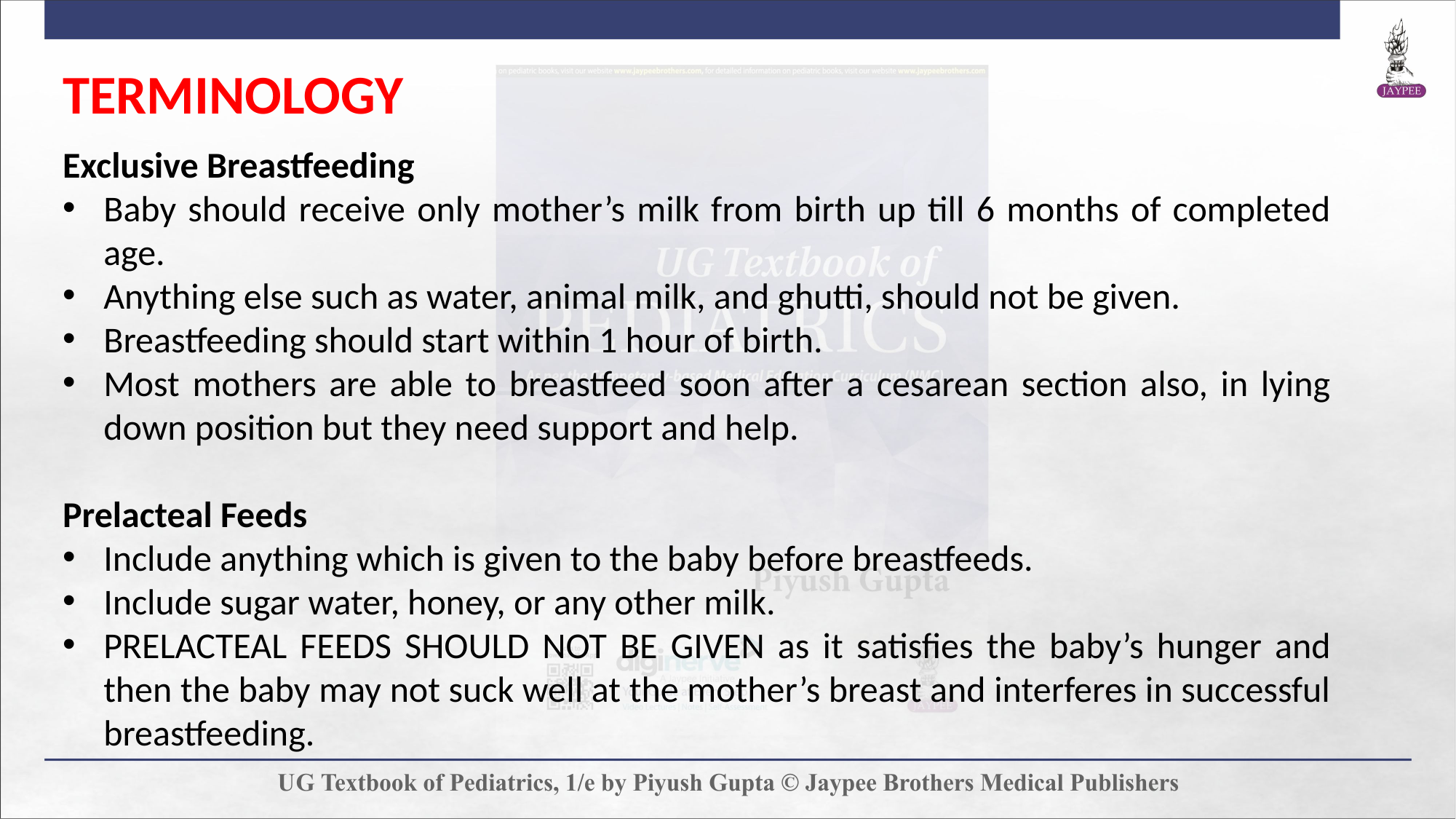

TERMINOLOGY
Exclusive Breastfeeding
Baby should receive only mother’s milk from birth up till 6 months of completed age.
Anything else such as water, animal milk, and ghutti, should not be given.
Breastfeeding should start within 1 hour of birth.
Most mothers are able to breastfeed soon after a cesarean section also, in lying down position but they need support and help.

Prelacteal Feeds
Include anything which is given to the baby before breastfeeds.
Include sugar water, honey, or any other milk.
PRELACTEAL FEEDS SHOULD NOT BE GIVEN as it satisfies the baby’s hunger and then the baby may not suck well at the mother’s breast and interferes in successful breastfeeding.